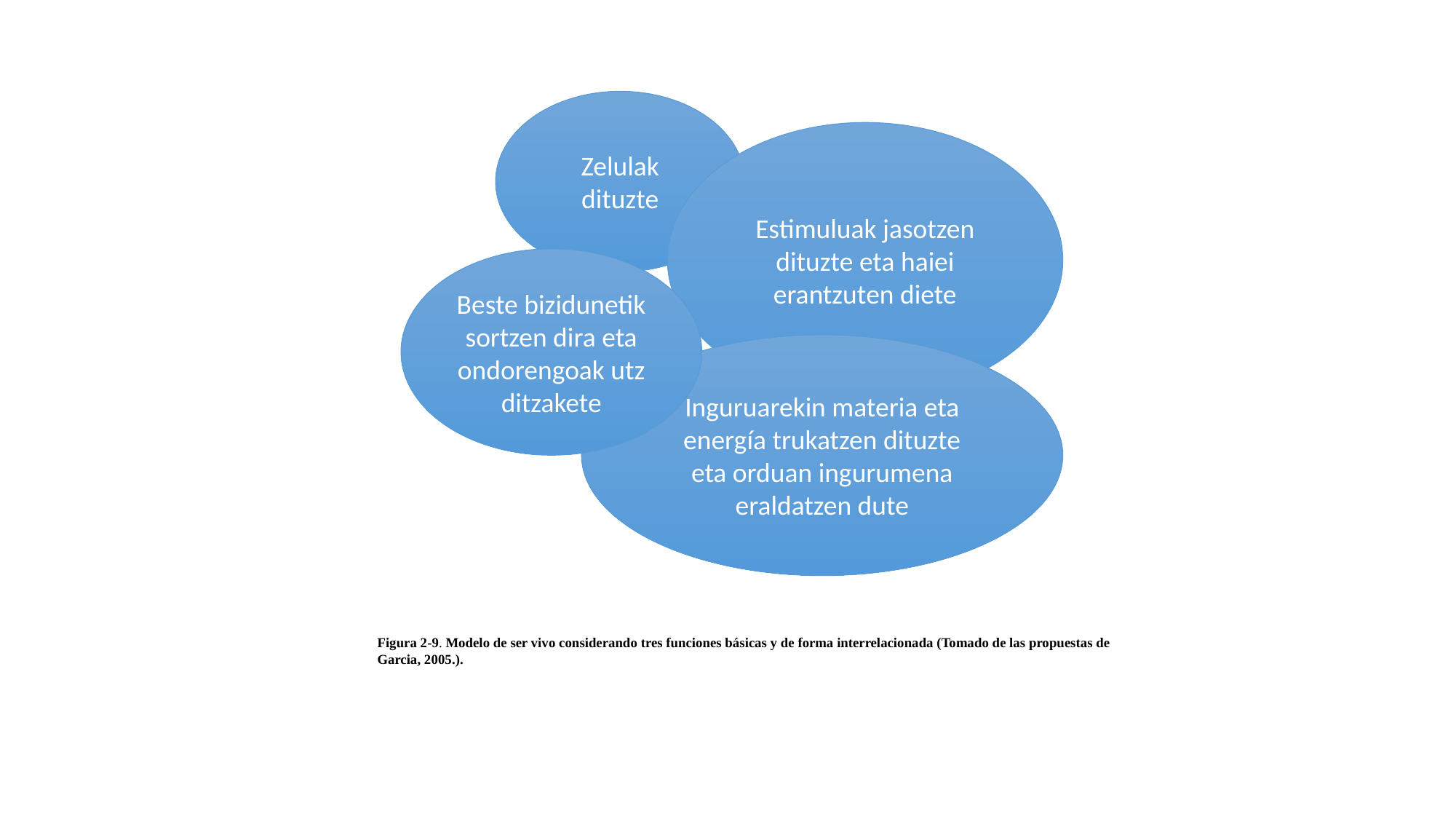

Zelulak dituzte
Estimuluak jasotzen dituzte eta haiei erantzuten diete
Beste bizidunetik sortzen dira eta ondorengoak utz ditzakete
Inguruarekin materia eta energía trukatzen dituzte eta orduan ingurumena eraldatzen dute

Figura 2-9. Modelo de ser vivo considerando tres funciones básicas y de forma interrelacionada (Tomado de las propuestas de Garcia, 2005.).